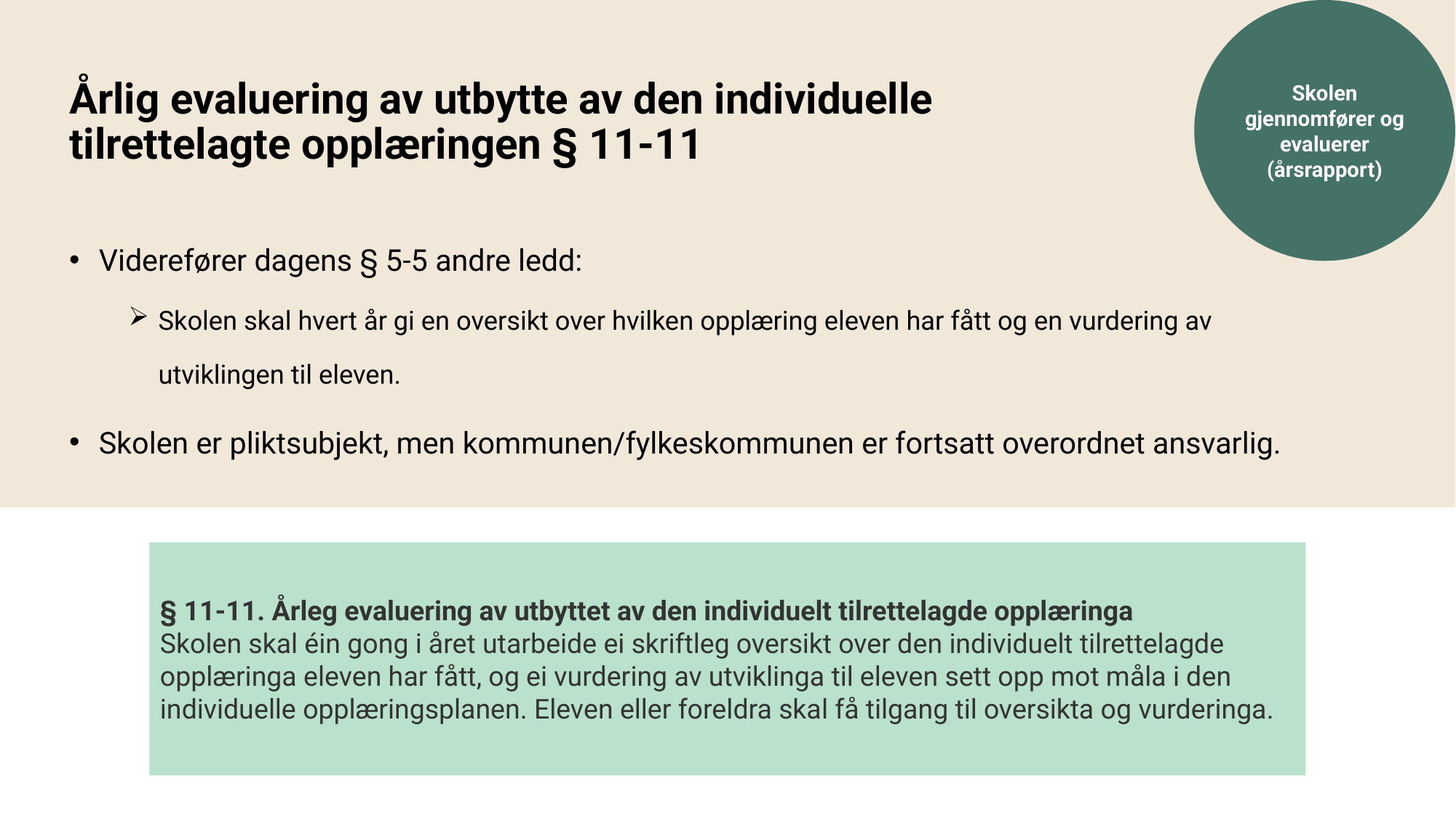

Skolen gjennomfører og evaluerer (årsrapport)
# Årlig evaluering av utbytte av den individuelle tilrettelagte opplæringen § 11-11
Viderefører dagens § 5-5 andre ledd:
Skolen skal hvert år gi en oversikt over hvilken opplæring eleven har fått og en vurdering av utviklingen til eleven.
Skolen er pliktsubjekt, men kommunen/fylkeskommunen er fortsatt overordnet ansvarlig.

§ 11-11. Årleg evaluering av utbyttet av den individuelt tilrettelagde opplæringa
Skolen skal éin gong i året utarbeide ei skriftleg oversikt over den individuelt tilrettelagde opplæringa eleven har fått, og ei vurdering av utviklinga til eleven sett opp mot måla i den individuelle opplæringsplanen. Eleven eller foreldra skal få tilgang til oversikta og vurderinga.